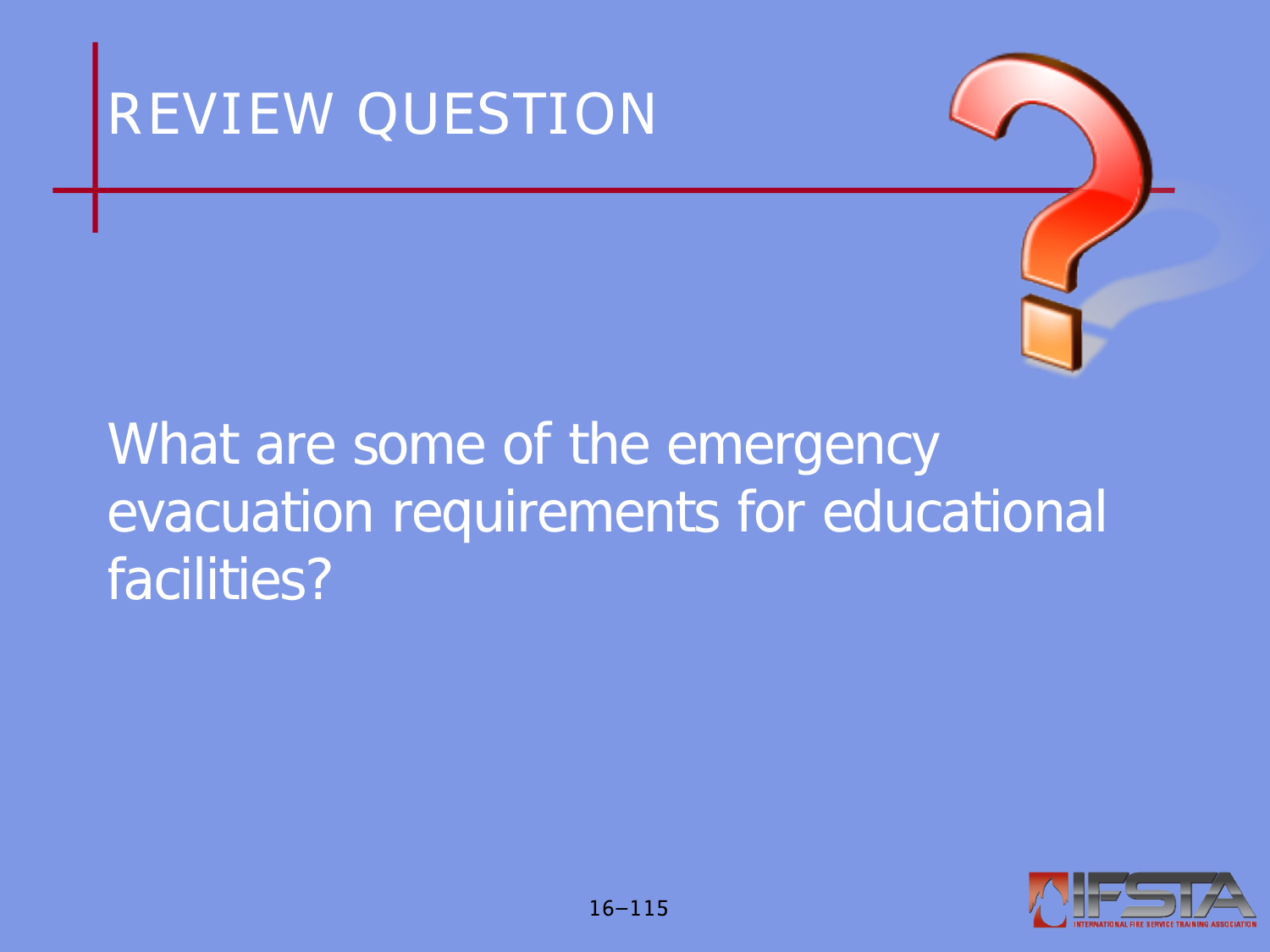

# REVIEW QUESTION

What are some of the emergency evacuation requirements for educational facilities?
16–115